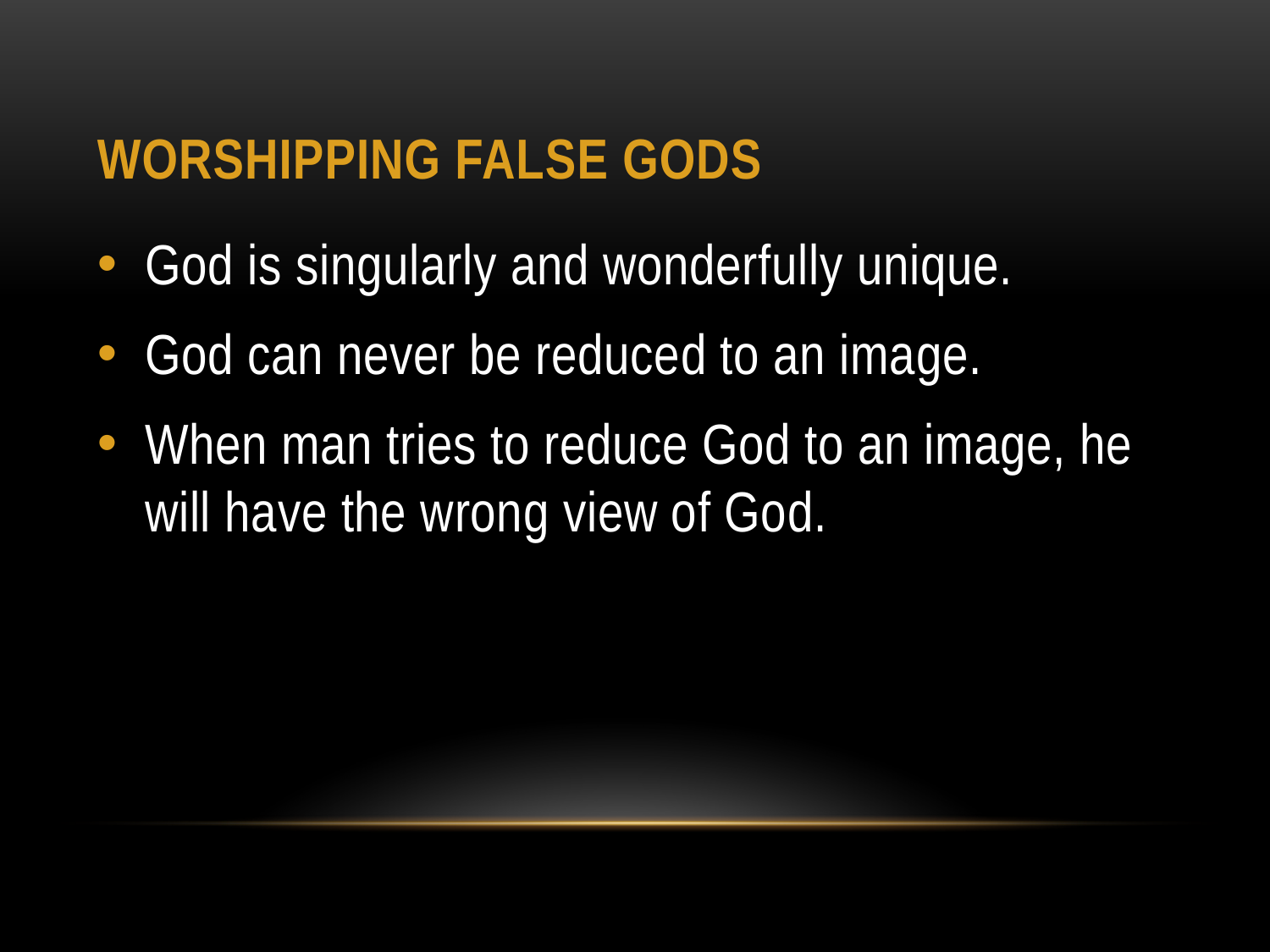

# WORSHIPPING FALSE GODS
God is singularly and wonderfully unique.
God can never be reduced to an image.
When man tries to reduce God to an image, he will have the wrong view of God.